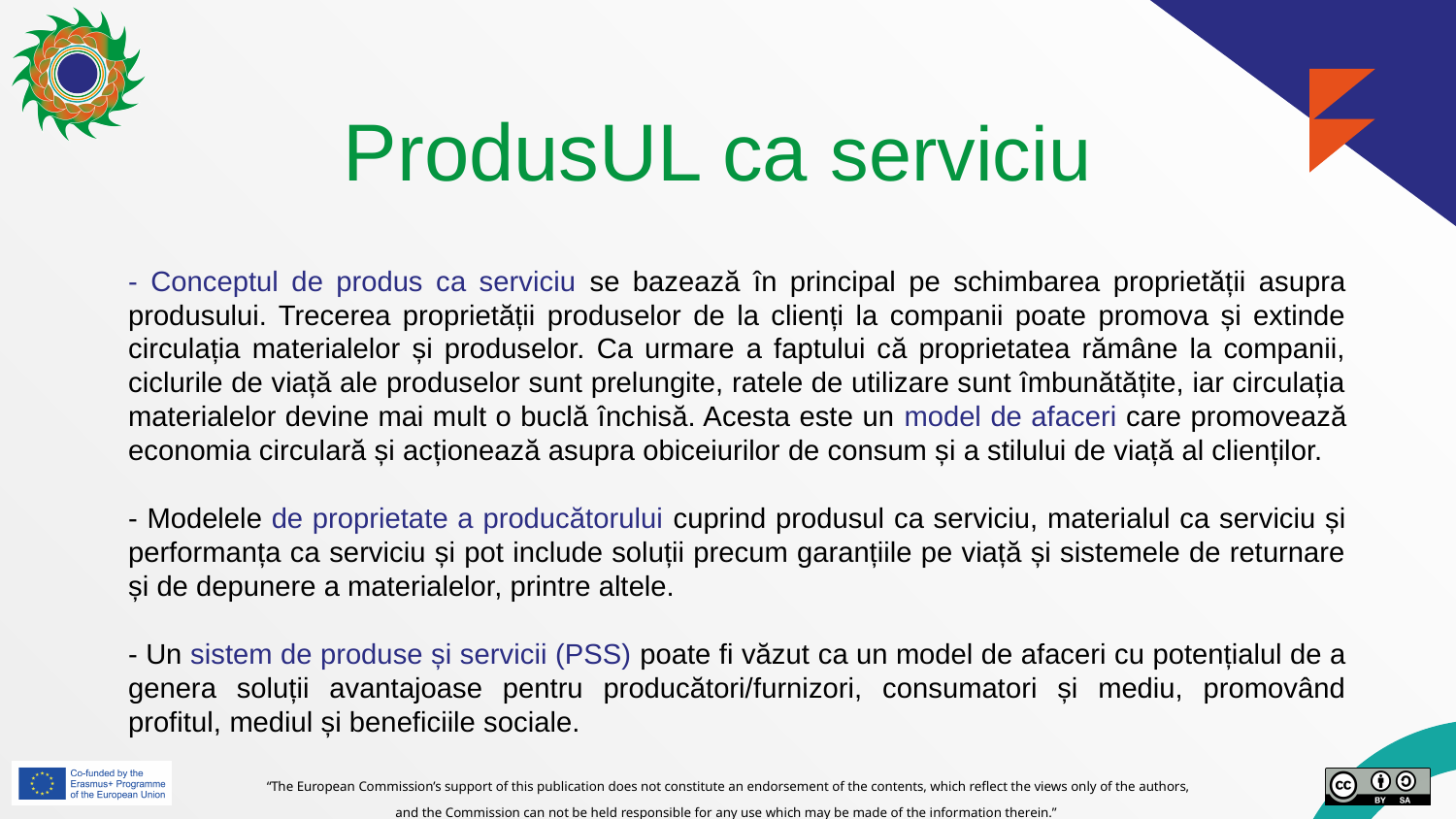

# ProdusUL ca serviciu
- Conceptul de produs ca serviciu se bazează în principal pe schimbarea proprietății asupra produsului. Trecerea proprietății produselor de la clienți la companii poate promova și extinde circulația materialelor și produselor. Ca urmare a faptului că proprietatea rămâne la companii, ciclurile de viață ale produselor sunt prelungite, ratele de utilizare sunt îmbunătățite, iar circulația materialelor devine mai mult o buclă închisă. Acesta este un model de afaceri care promovează economia circulară și acționează asupra obiceiurilor de consum și a stilului de viață al clienților.

- Modelele de proprietate a producătorului cuprind produsul ca serviciu, materialul ca serviciu și performanța ca serviciu și pot include soluții precum garanțiile pe viață și sistemele de returnare și de depunere a materialelor, printre altele.

- Un sistem de produse și servicii (PSS) poate fi văzut ca un model de afaceri cu potențialul de a genera soluții avantajoase pentru producători/furnizori, consumatori și mediu, promovând profitul, mediul și beneficiile sociale.